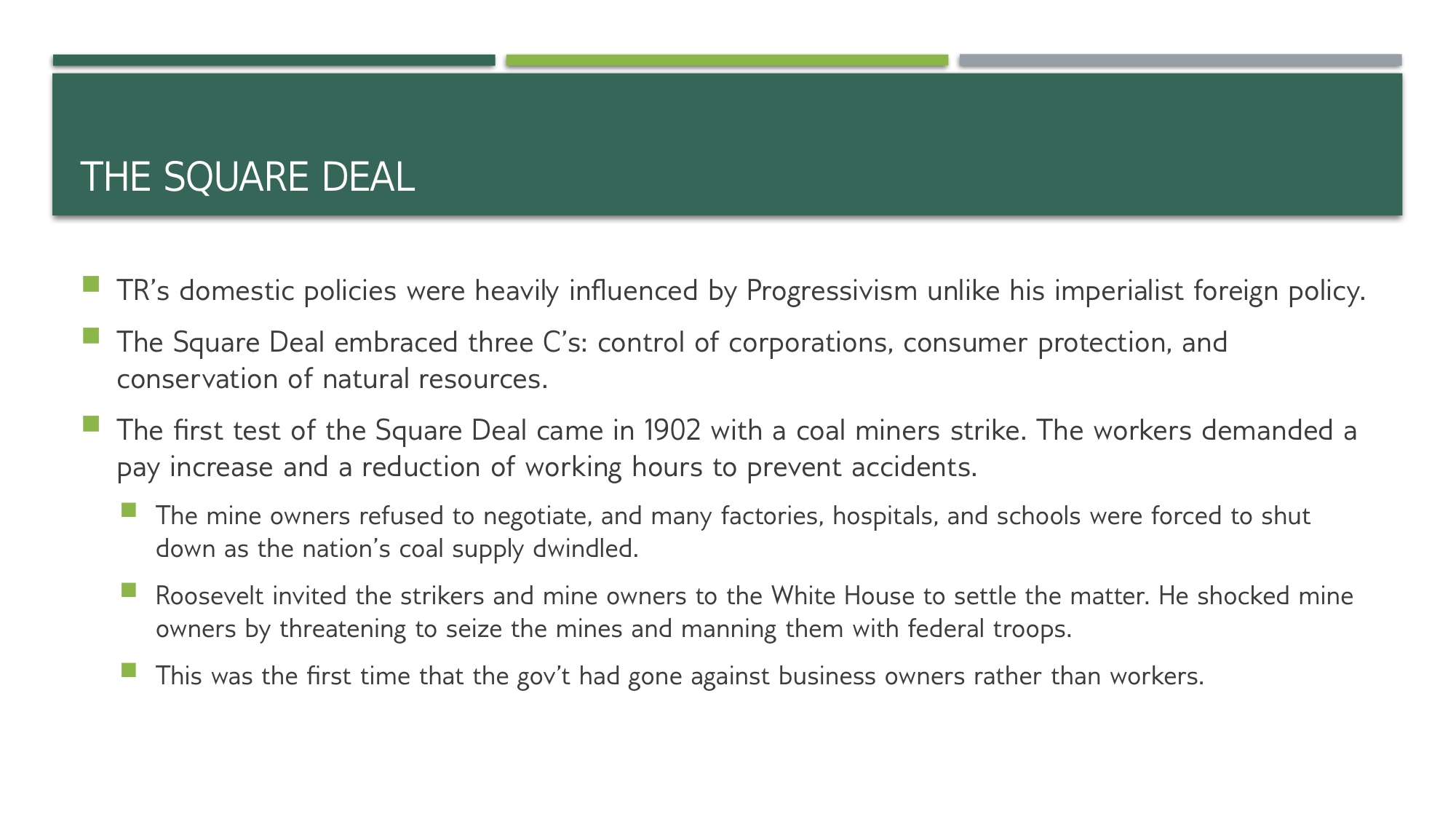

# The Square Deal
TR’s domestic policies were heavily influenced by Progressivism unlike his imperialist foreign policy.
The Square Deal embraced three C’s: control of corporations, consumer protection, and conservation of natural resources.
The first test of the Square Deal came in 1902 with a coal miners strike. The workers demanded a pay increase and a reduction of working hours to prevent accidents.
The mine owners refused to negotiate, and many factories, hospitals, and schools were forced to shut down as the nation’s coal supply dwindled.
Roosevelt invited the strikers and mine owners to the White House to settle the matter. He shocked mine owners by threatening to seize the mines and manning them with federal troops.
This was the first time that the gov’t had gone against business owners rather than workers.